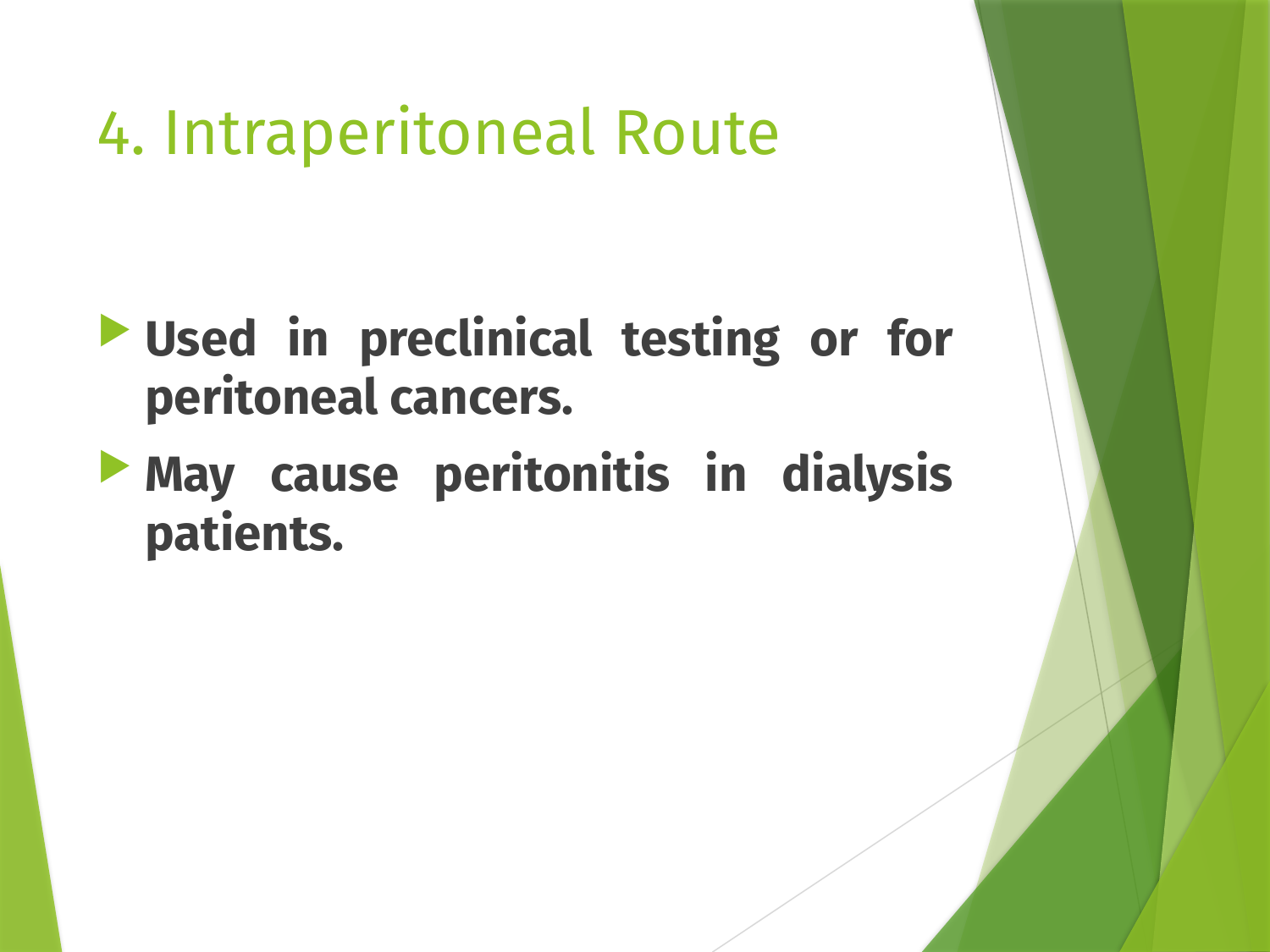

# 4. Intraperitoneal Route
Used in preclinical testing or for peritoneal cancers.
May cause peritonitis in dialysis patients.